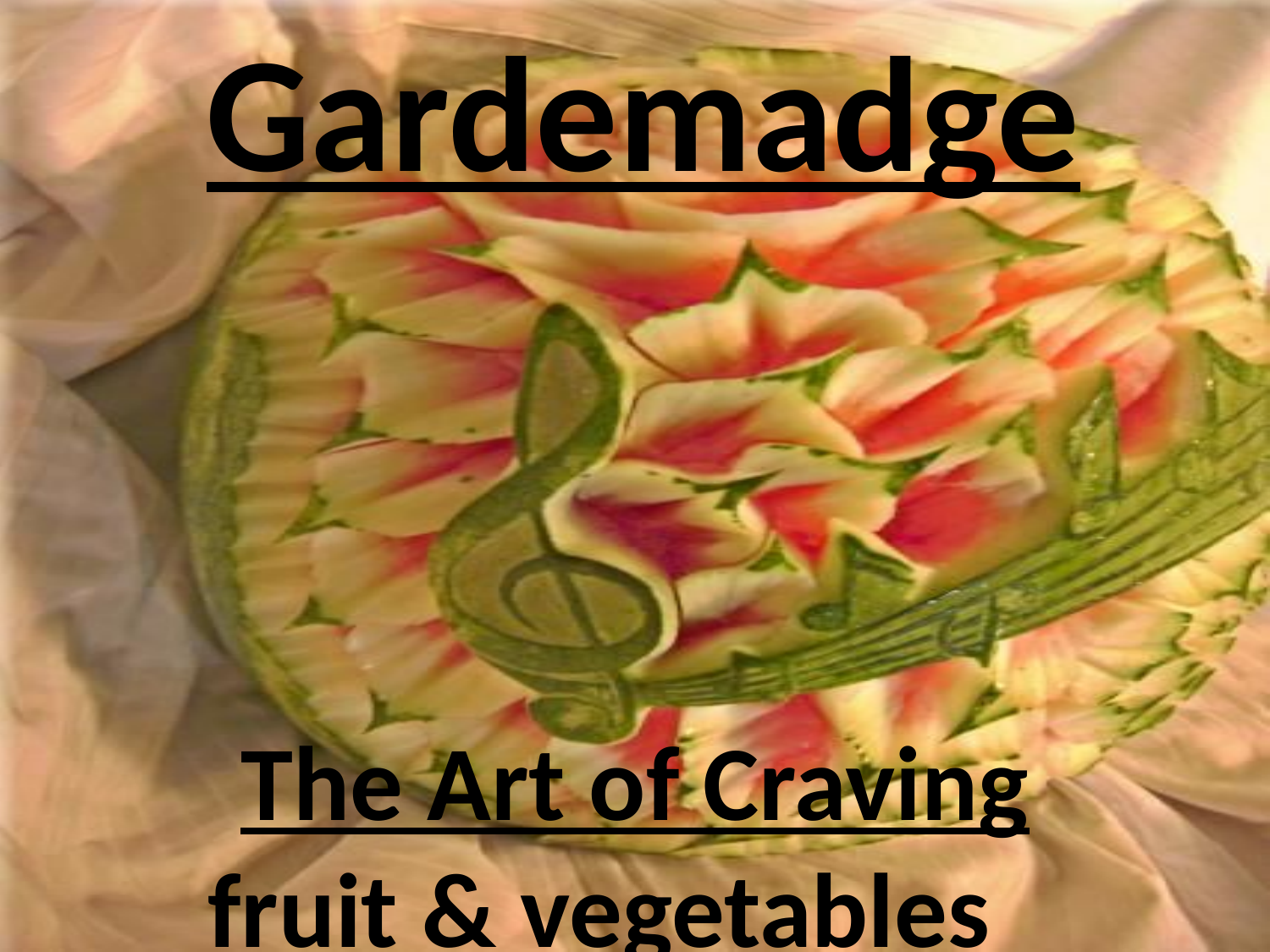

# Gardemadge
The Art of Craving fruit & vegetables